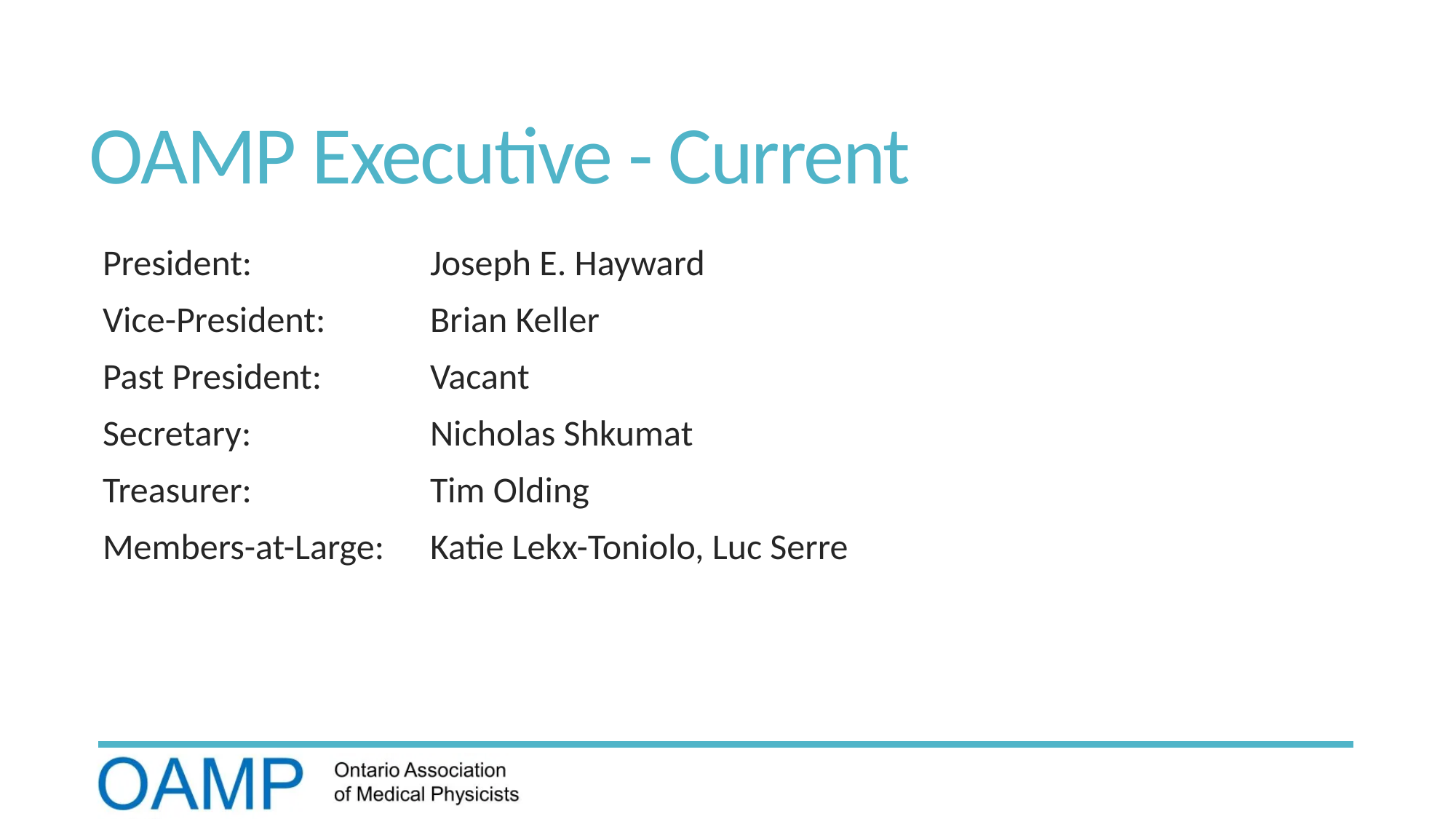

# OAMP Executive - Current
President:		Joseph E. Hayward
Vice-President:	Brian Keller
Past President:	Vacant
Secretary:		Nicholas Shkumat
Treasurer:		Tim Olding
Members-at-Large:	Katie Lekx-Toniolo, Luc Serre